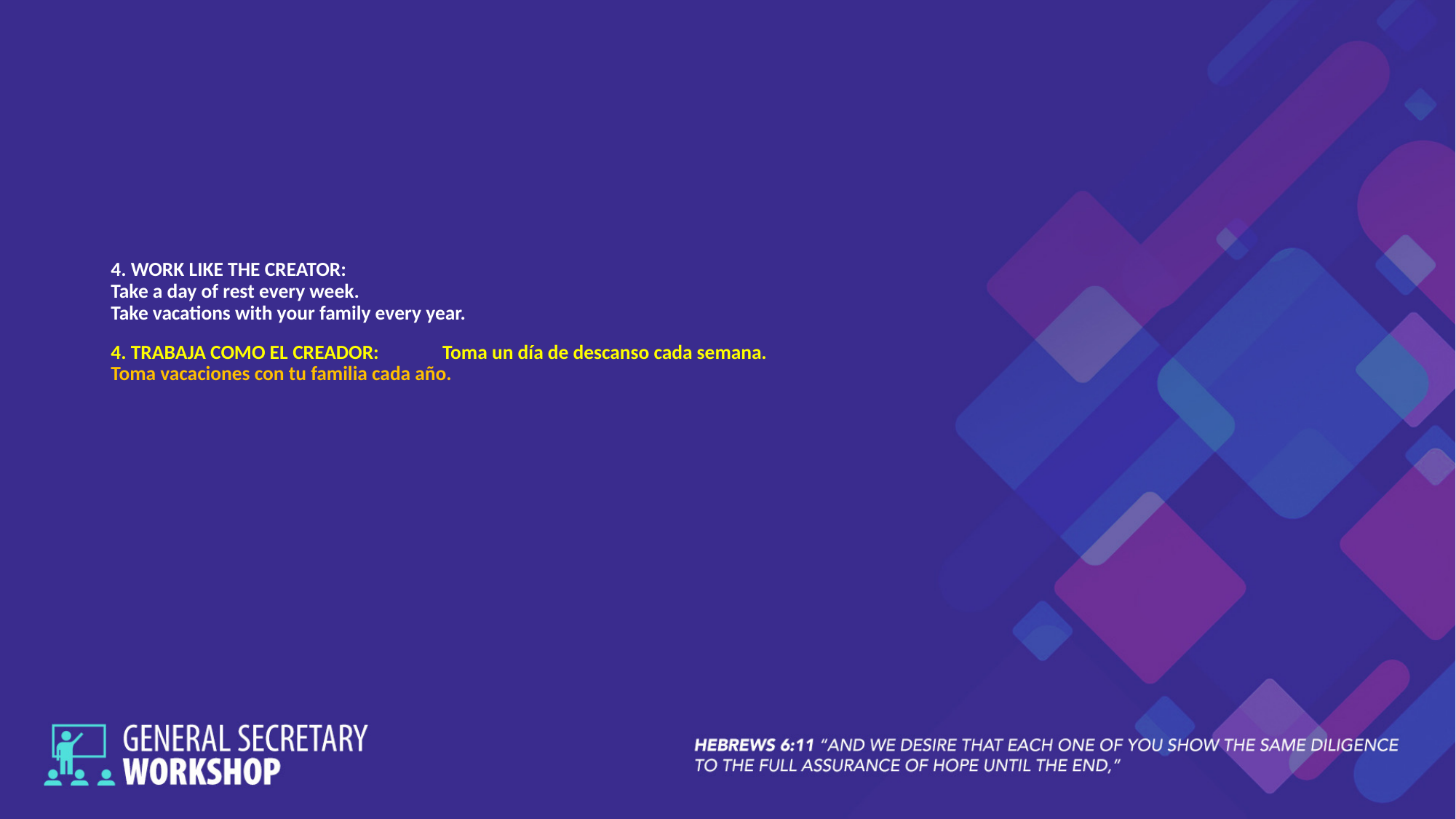

# 4. WORK LIKE THE CREATOR: Take a day of rest every week. Take vacations with your family every year. 4. TRABAJA COMO EL CREADOR:              Toma un día de descanso cada semana. Toma vacaciones con tu familia cada año.